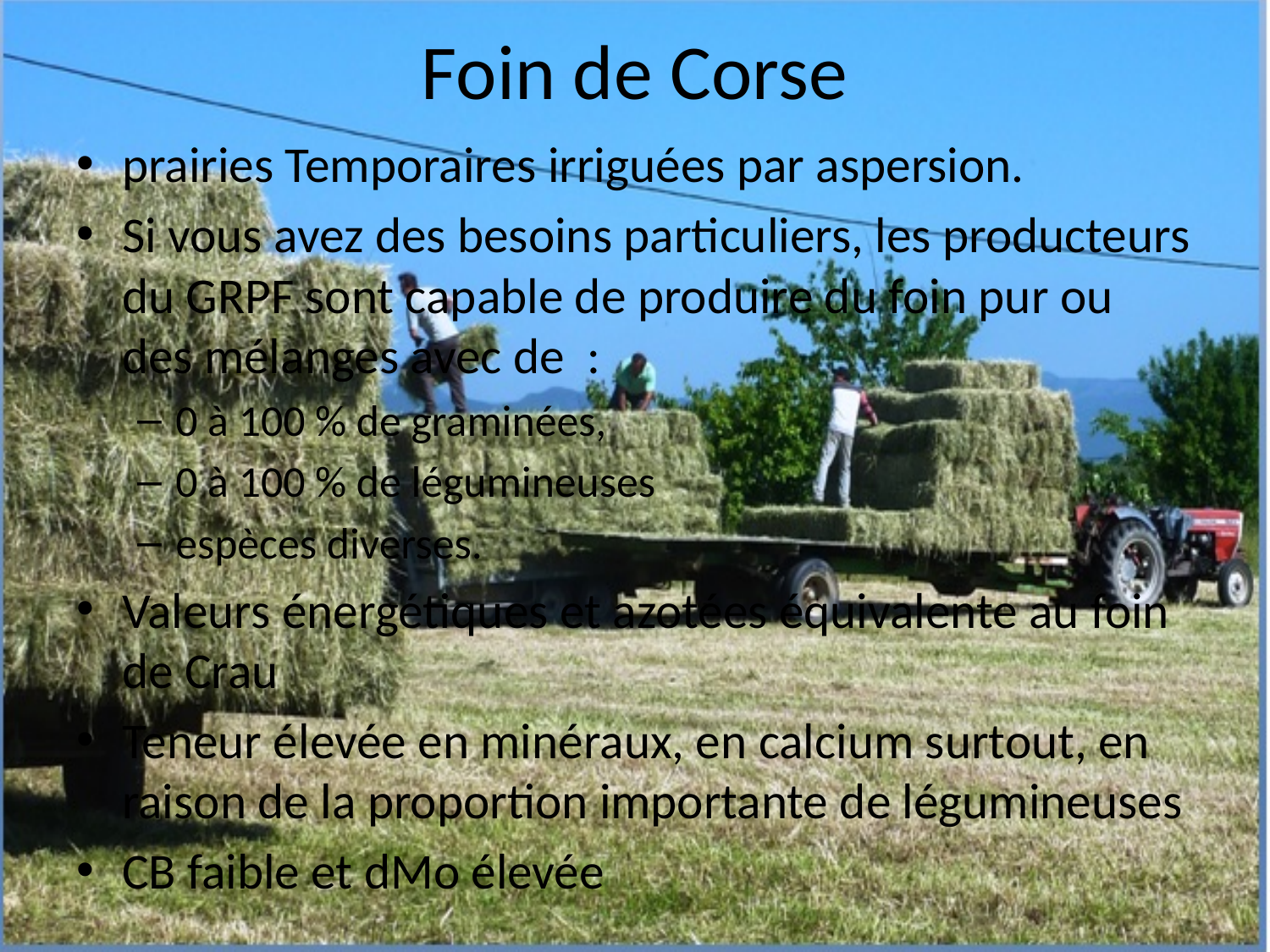

# Foin de Corse
prairies Temporaires irriguées par aspersion.
Si vous avez des besoins particuliers, les producteurs du GRPF sont capable de produire du foin pur ou des mélanges avec de  :
0 à 100 % de graminées,
0 à 100 % de légumineuses
espèces diverses.
Valeurs énergétiques et azotées équivalente au foin de Crau
Teneur élevée en minéraux, en calcium surtout, en raison de la proportion importante de légumineuses
CB faible et dMo élevée